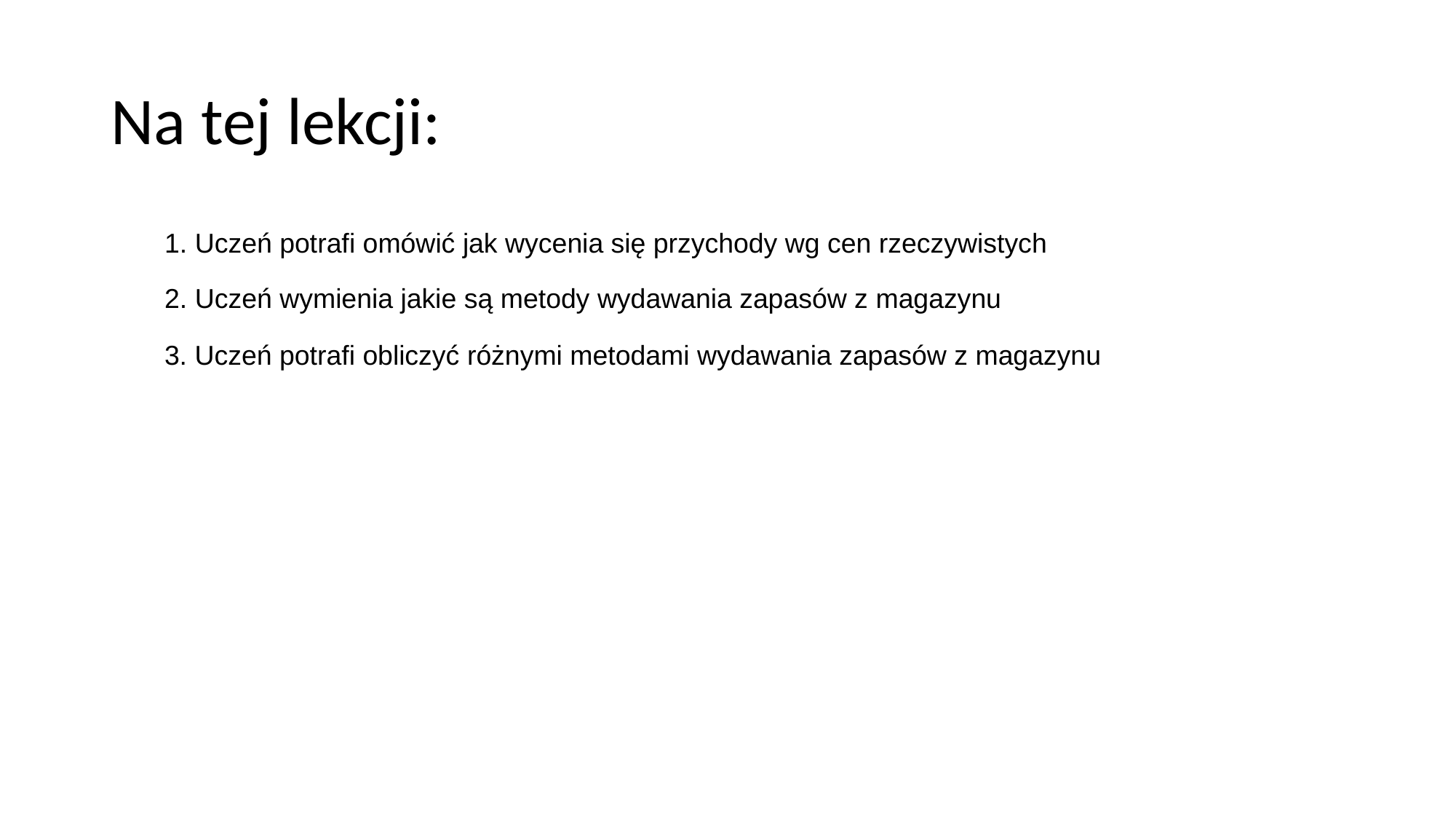

# Na tej lekcji:
1. Uczeń potrafi omówić jak wycenia się przychody wg cen rzeczywistych
2. Uczeń wymienia jakie są metody wydawania zapasów z magazynu
       3. Uczeń potrafi obliczyć różnymi metodami wydawania zapasów z magazynu